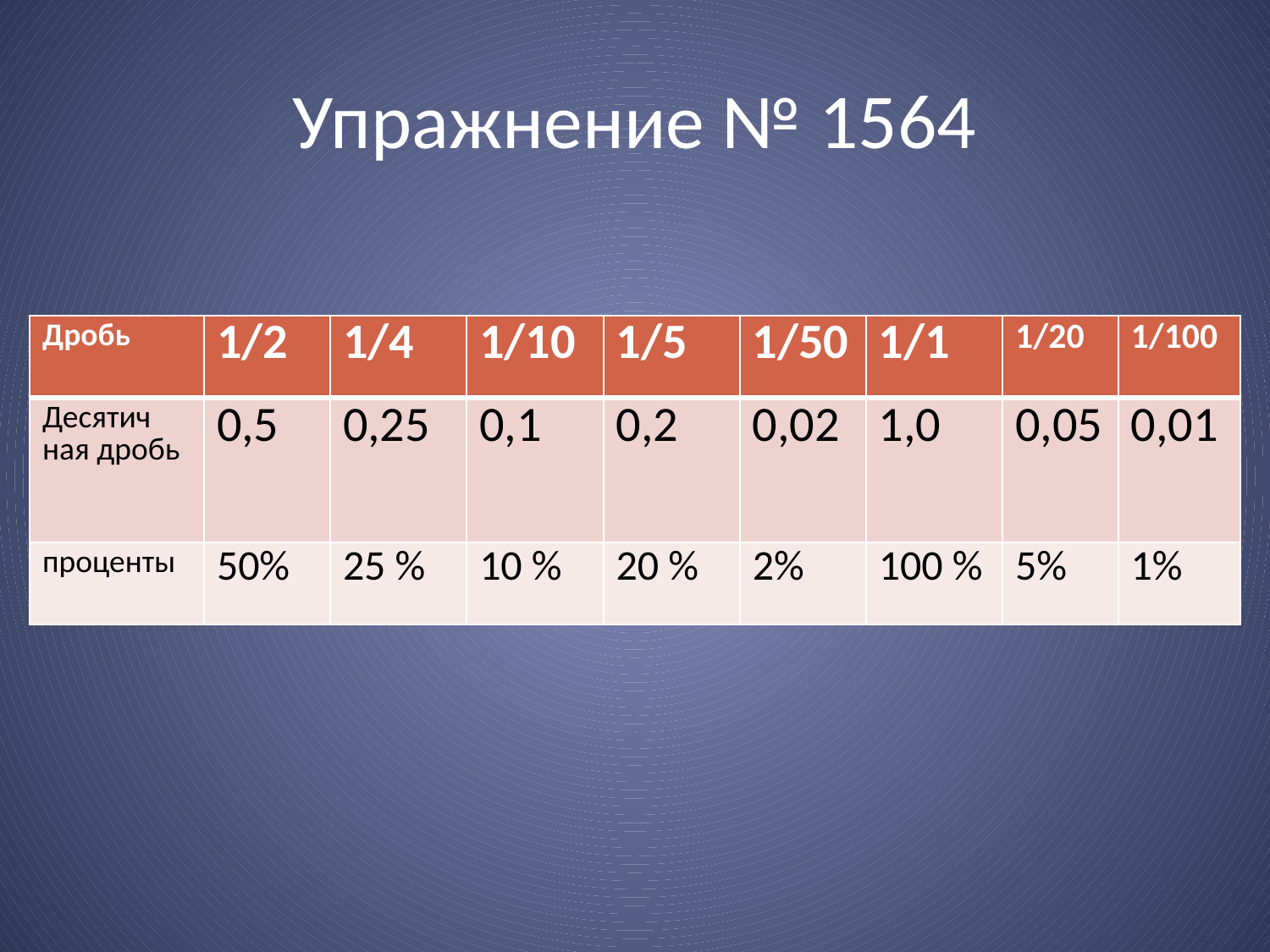

# Упражнение № 1564
| Дробь | 1/2 | 1/4 | 1/10 | 1/5 | 1/50 | 1/1 | 1/20 | 1/100 |
| --- | --- | --- | --- | --- | --- | --- | --- | --- |
| Десятич ная дробь | 0,5 | 0,25 | 0,1 | 0,2 | 0,02 | 1,0 | 0,05 | 0,01 |
| проценты | 50% | 25 % | 10 % | 20 % | 2% | 100 % | 5% | 1% |